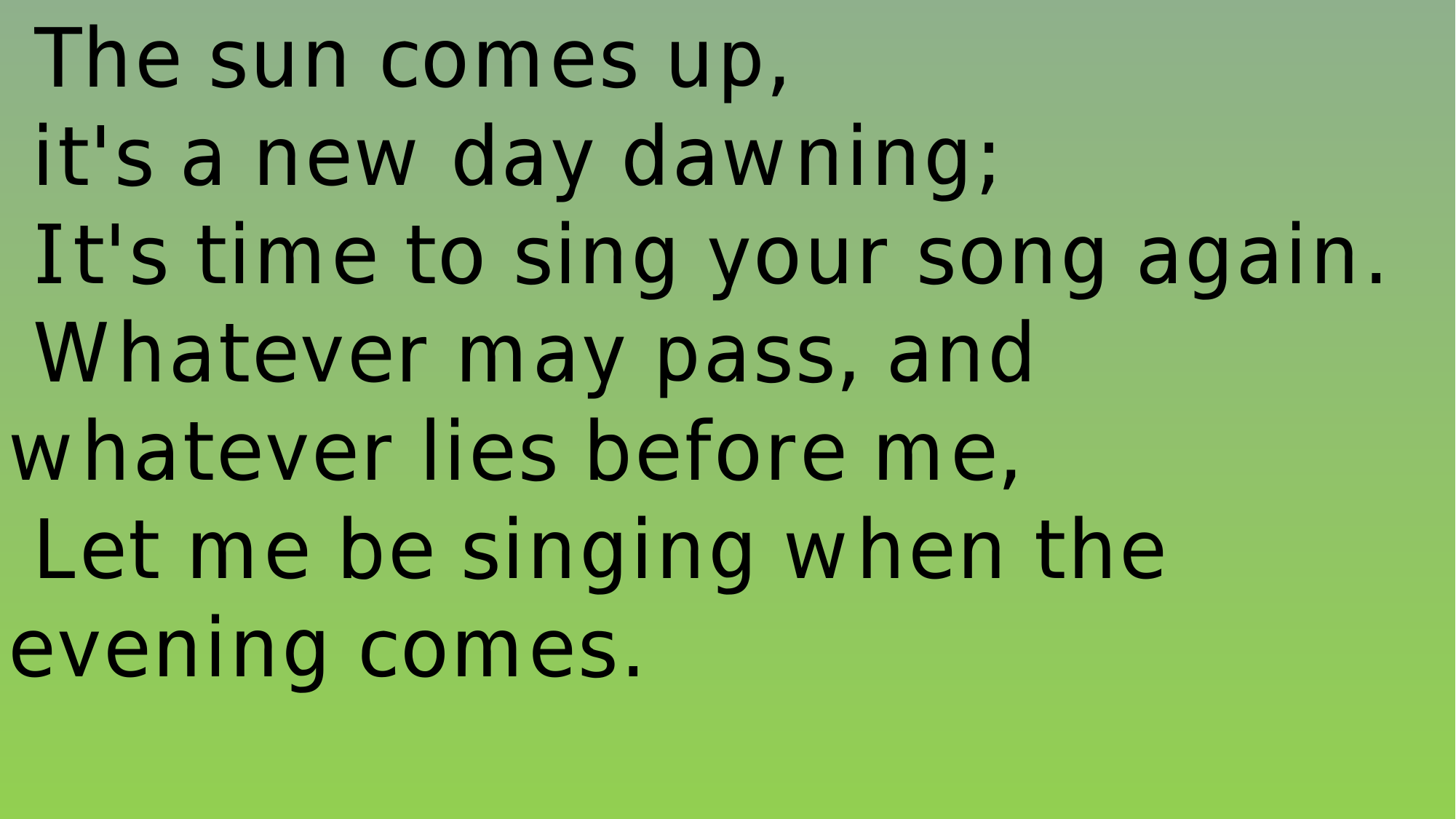

The sun comes up,
 it's a new day dawning;
 It's time to sing your song again.
 Whatever may pass, and 	whatever lies before me,
 Let me be singing when the 	evening comes.